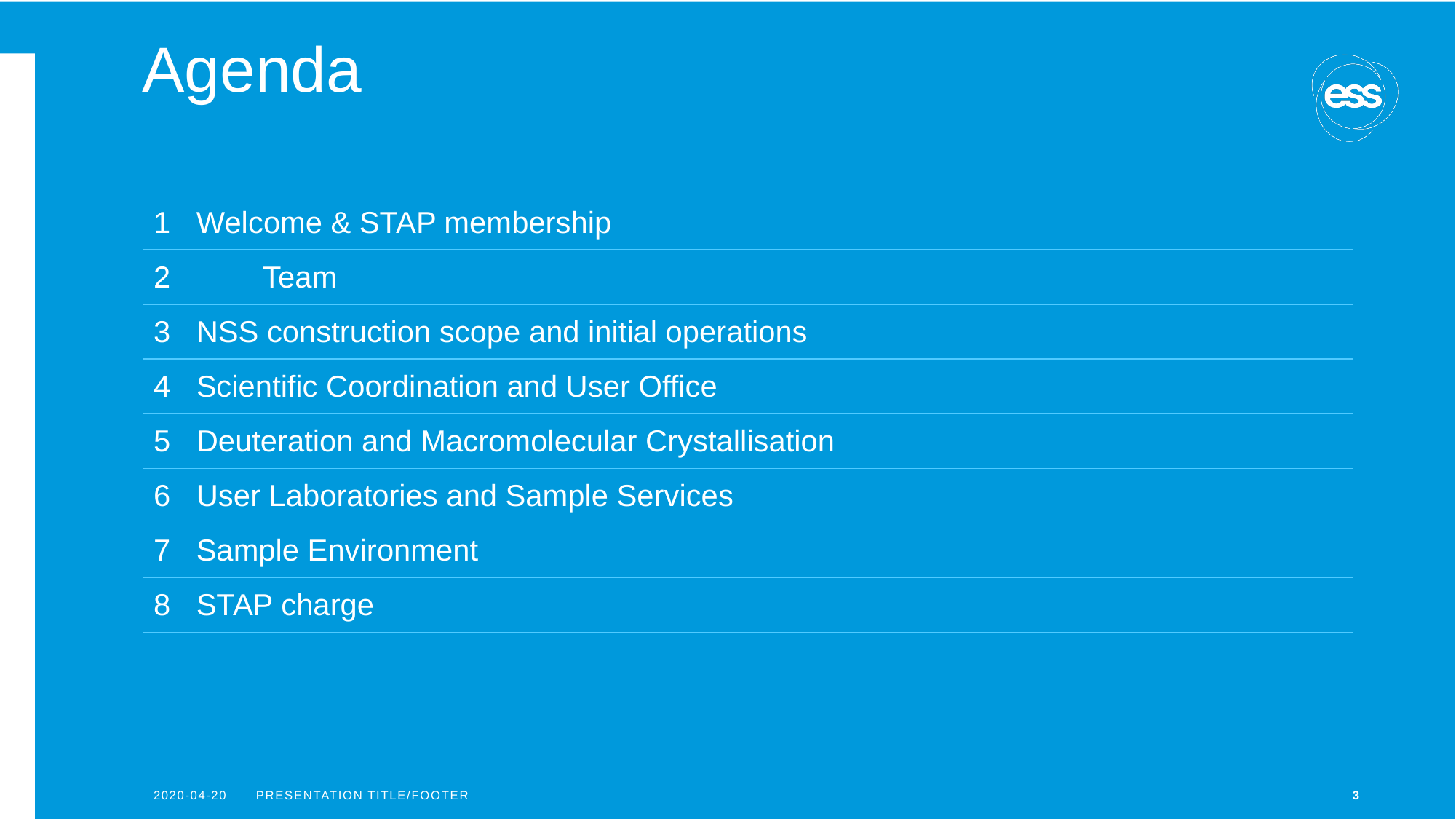

# Agenda
| 1 Welcome & STAP membership |
| --- |
| 2 Team |
| 3 NSS construction scope and initial operations |
| 4 Scientific Coordination and User Office |
| 5 Deuteration and Macromolecular Crystallisation |
| 6 User Laboratories and Sample Services |
| 7 Sample Environment |
| 8 STAP charge |
2020-04-20
PRESENTATION TITLE/FOOTER
3